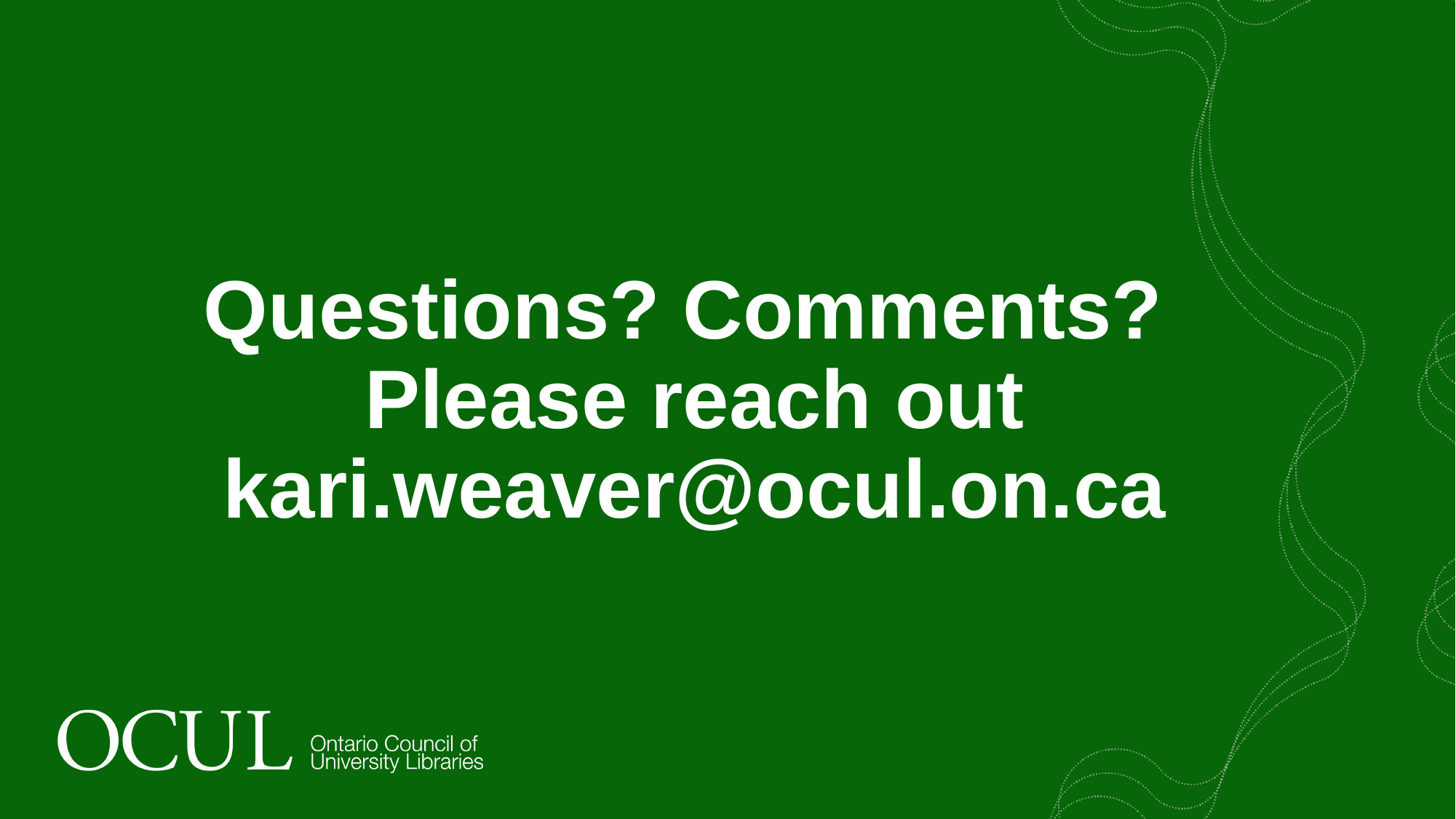

# Questions? Comments? Please reach out kari.weaver@ocul.on.ca